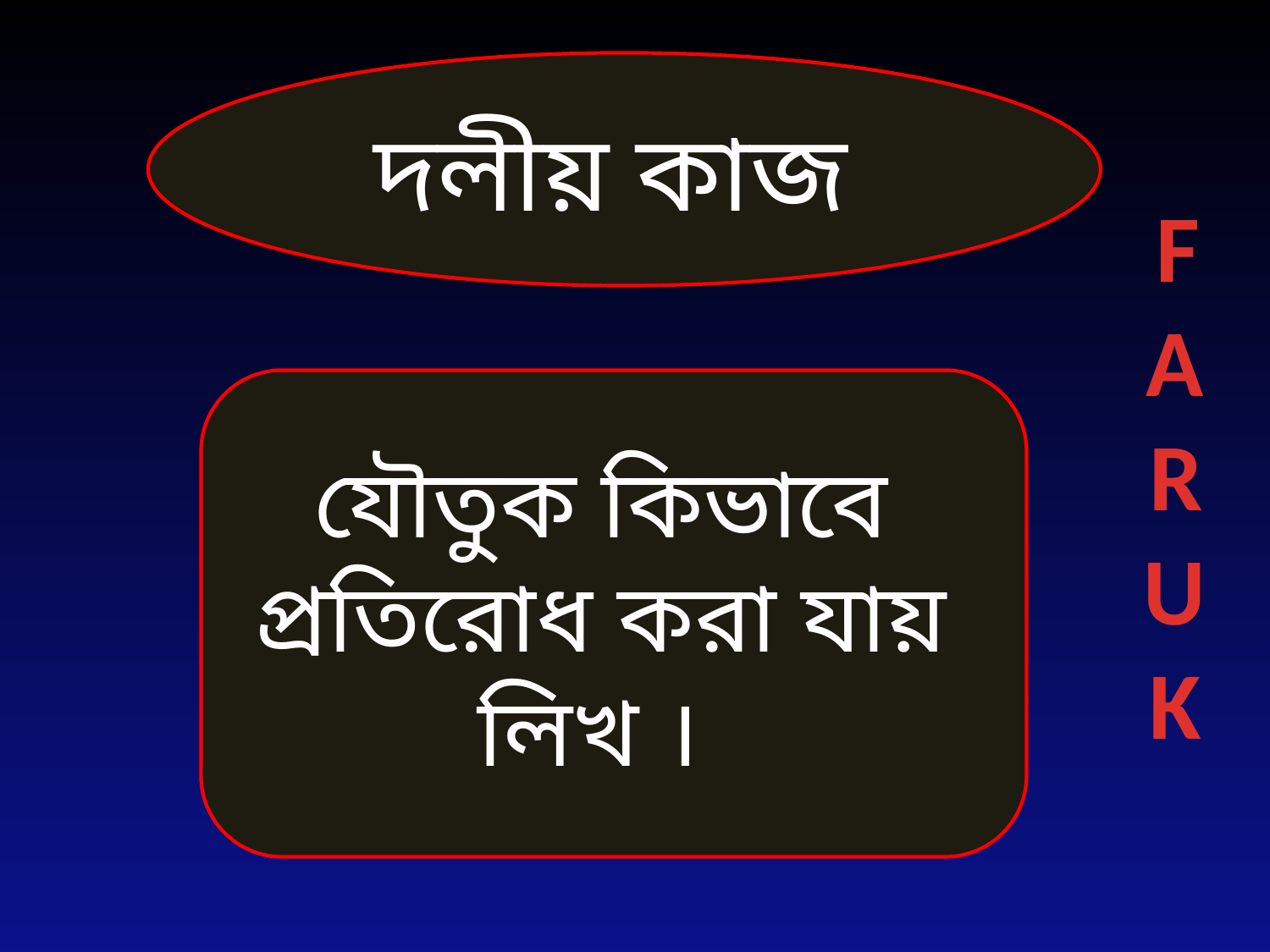

দলীয় কাজ
FARUK
যৌতুক কিভাবে  প্রতিরোধ করা যায়  লিখ ।